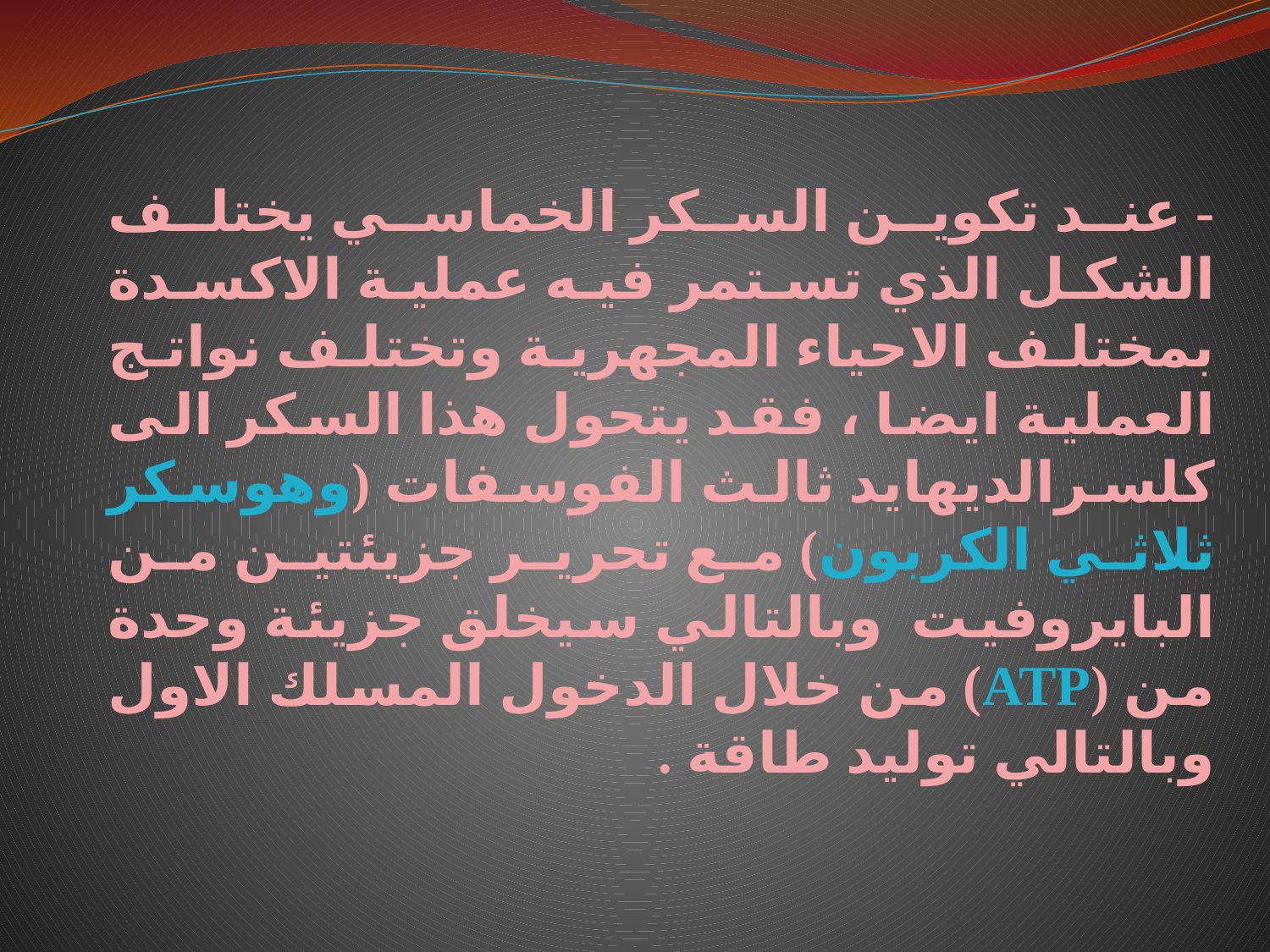

- عند تكوين السكر الخماسي يختلف الشكل الذي تستمر فيه عملية الاكسدة بمختلف الاحياء المجهرية وتختلف نواتج العملية ايضا ، فقد يتحول هذا السكر الى كلسرالديهايد ثالث الفوسفات (وهوسكر ثلاثي الكربون) مع تحرير جزيئتين من البايروفيت  وبالتالي سيخلق جزيئة وحدة من (ATP) من خلال الدخول المسلك الاول وبالتالي توليد طاقة .